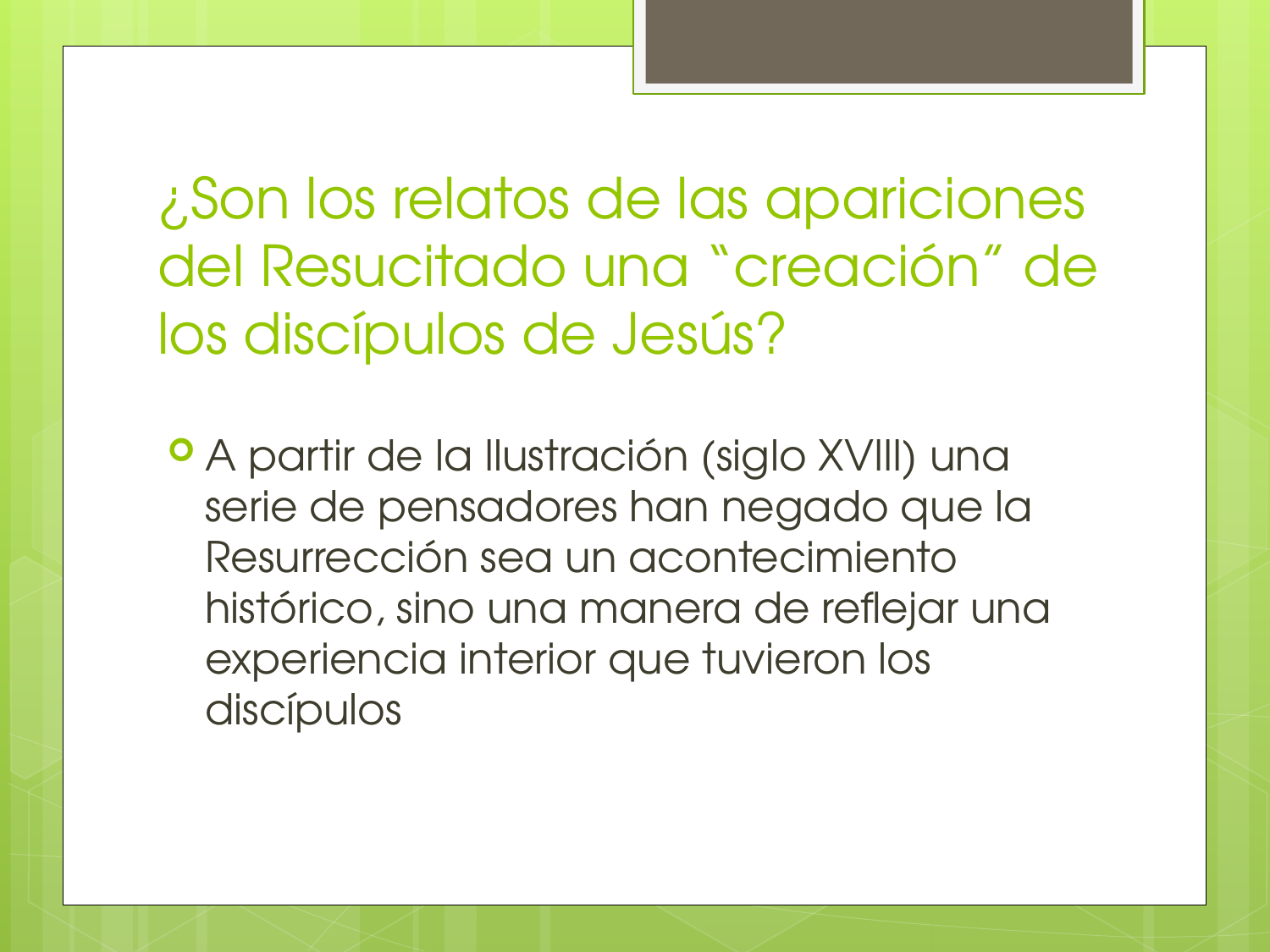

# ¿Son los relatos de las apariciones del Resucitado una “creación” de los discípulos de Jesús?
A partir de la Ilustración (siglo XVIII) una serie de pensadores han negado que la Resurrección sea un acontecimiento histórico, sino una manera de reflejar una experiencia interior que tuvieron los discípulos